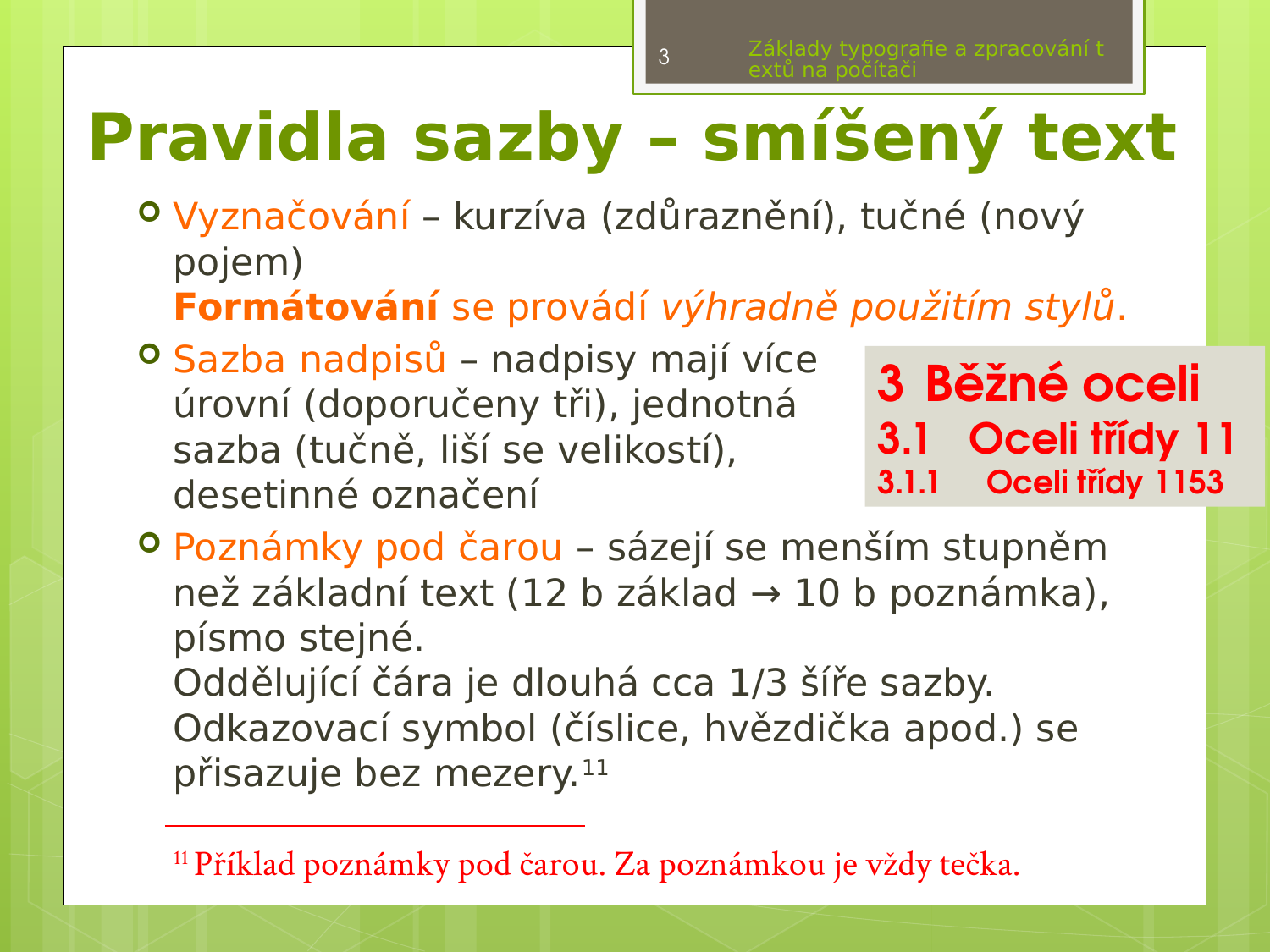

Základy typografie a zpracování textů na počítači
3
# Pravidla sazby – smíšený text
Vyznačování – kurzíva (zdůraznění), tučné (nový pojem)
Formátování se provádí výhradně použitím stylů.
Sazba nadpisů – nadpisy mají více
úrovní (doporučeny tři), jednotná
sazba (tučně, liší se velikostí),
desetinné označení
Poznámky pod čarou – sázejí se menším stupněm než základní text (12 b základ → 10 b poznámka), písmo stejné.
Oddělující čára je dlouhá cca 1/3 šíře sazby. Odkazovací symbol (číslice, hvězdička apod.) se přisazuje bez mezery.11
11 Příklad poznámky pod čarou. Za poznámkou je vždy tečka.
Běžné oceli
3.1   Oceli třídy 11
3.1.1     Oceli třídy 1153